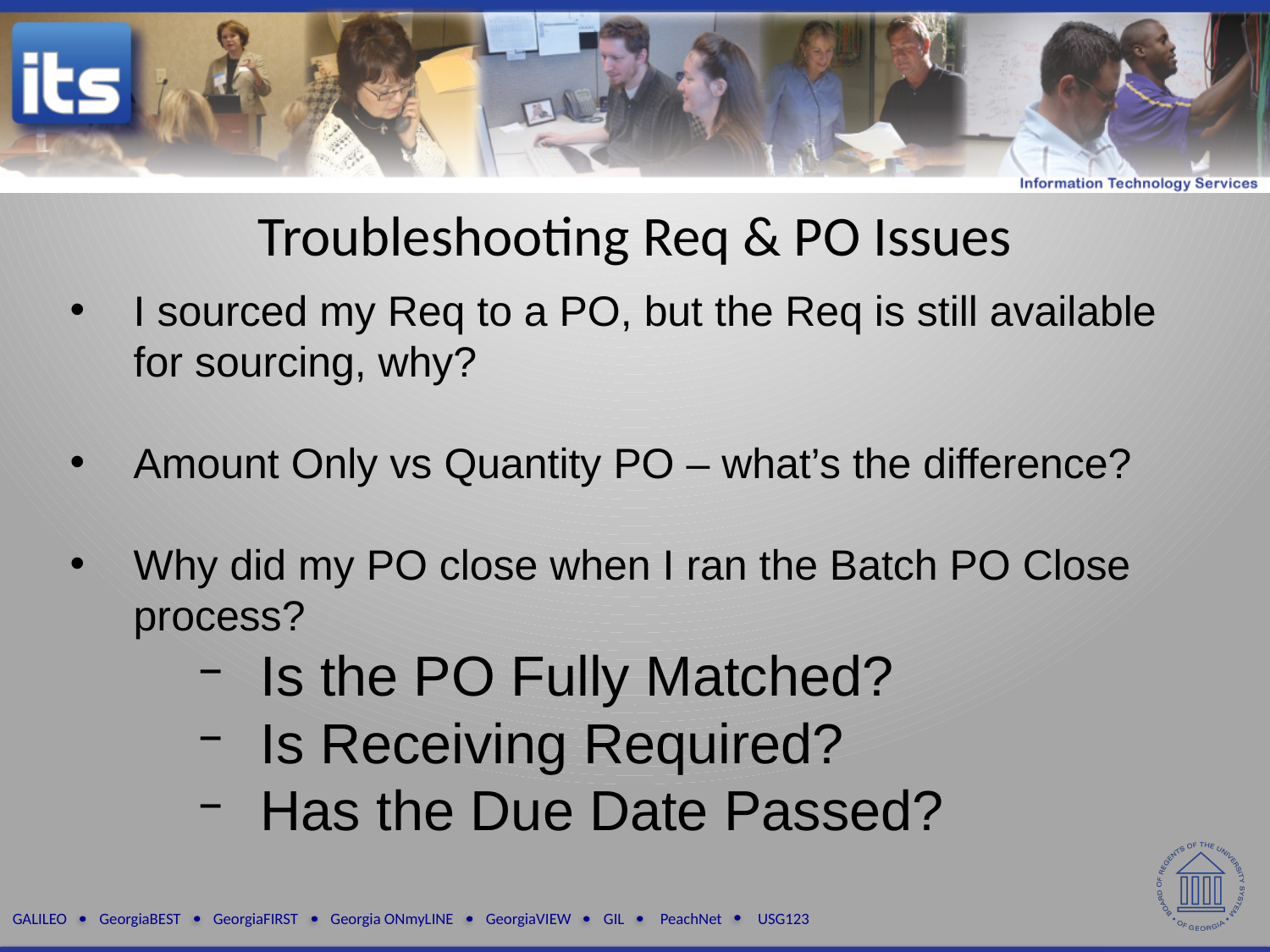

# Troubleshooting Req & PO Issues
I sourced my Req to a PO, but the Req is still available for sourcing, why?

Amount Only vs Quantity PO – what’s the difference?

Why did my PO close when I ran the Batch PO Close process?
Is the PO Fully Matched?
Is Receiving Required?
Has the Due Date Passed?